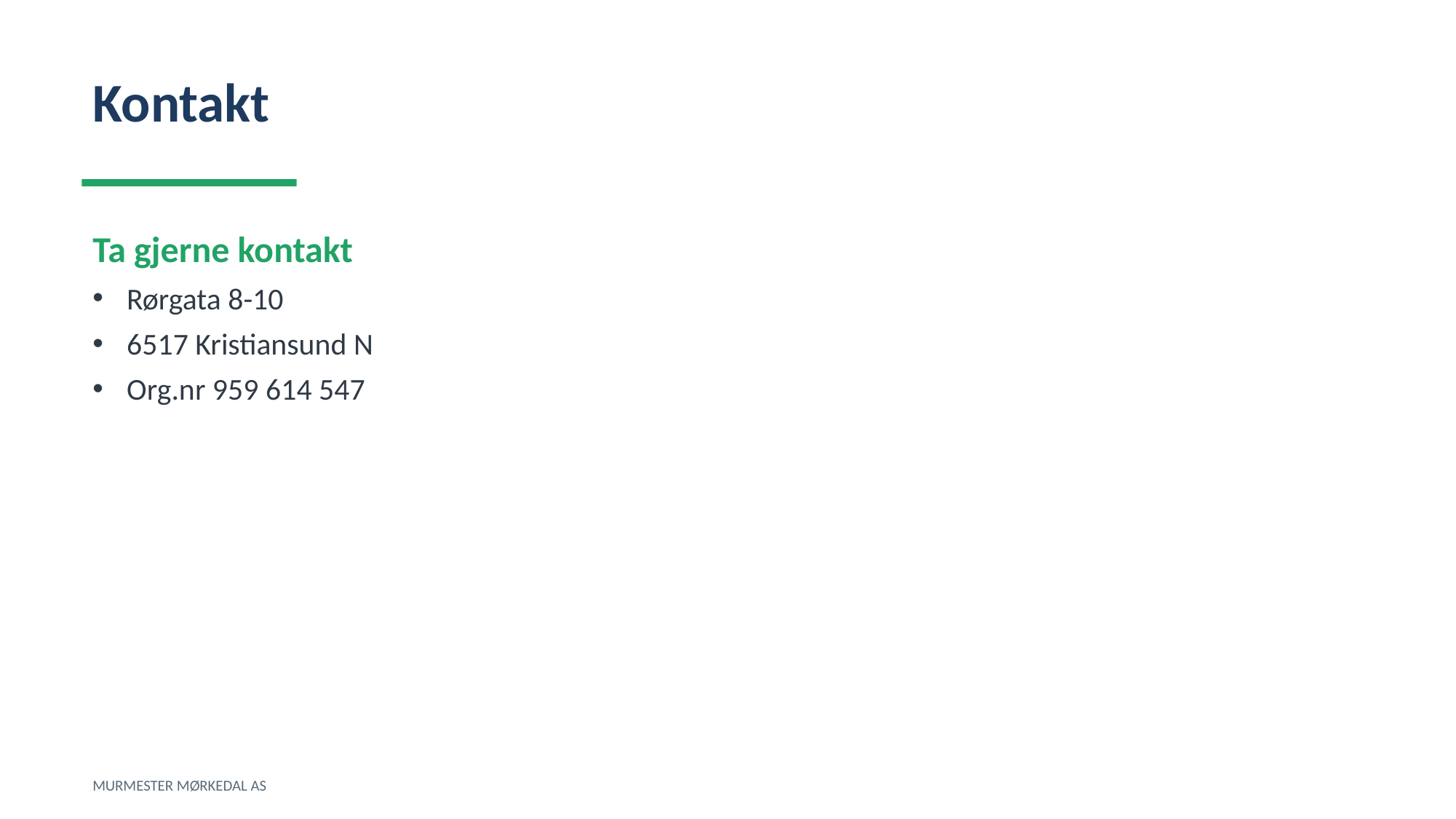

Kontakt

Ta gjerne kontakt
Rørgata 8-10
6517 Kristiansund N
Org.nr 959 614 547
MURMESTER MØRKEDAL AS